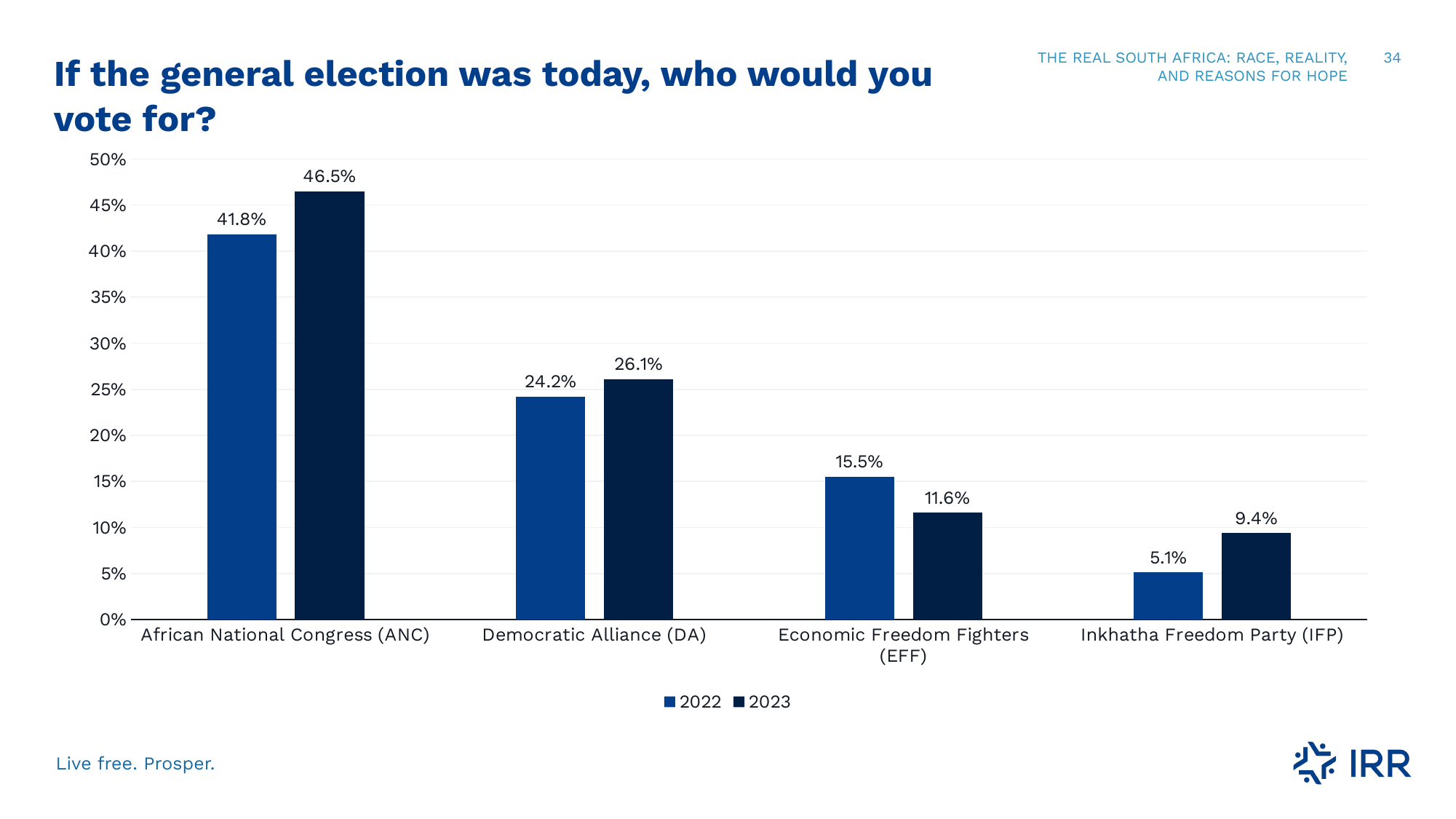

If the general election was today, who would you vote for?

The real south Africa: race, reality, and reasons for hope
34

### Chart

| Category | 2022 | 2023 |
|---|---|---|
| African National Congress (ANC) | 0.418 | 0.465 |
| Democratic Alliance (DA) | 0.242 | 0.261 |
| Economic Freedom Fighters (EFF) | 0.155 | 0.116 |
| Inkhatha Freedom Party (IFP) | 0.051 | 0.094 |